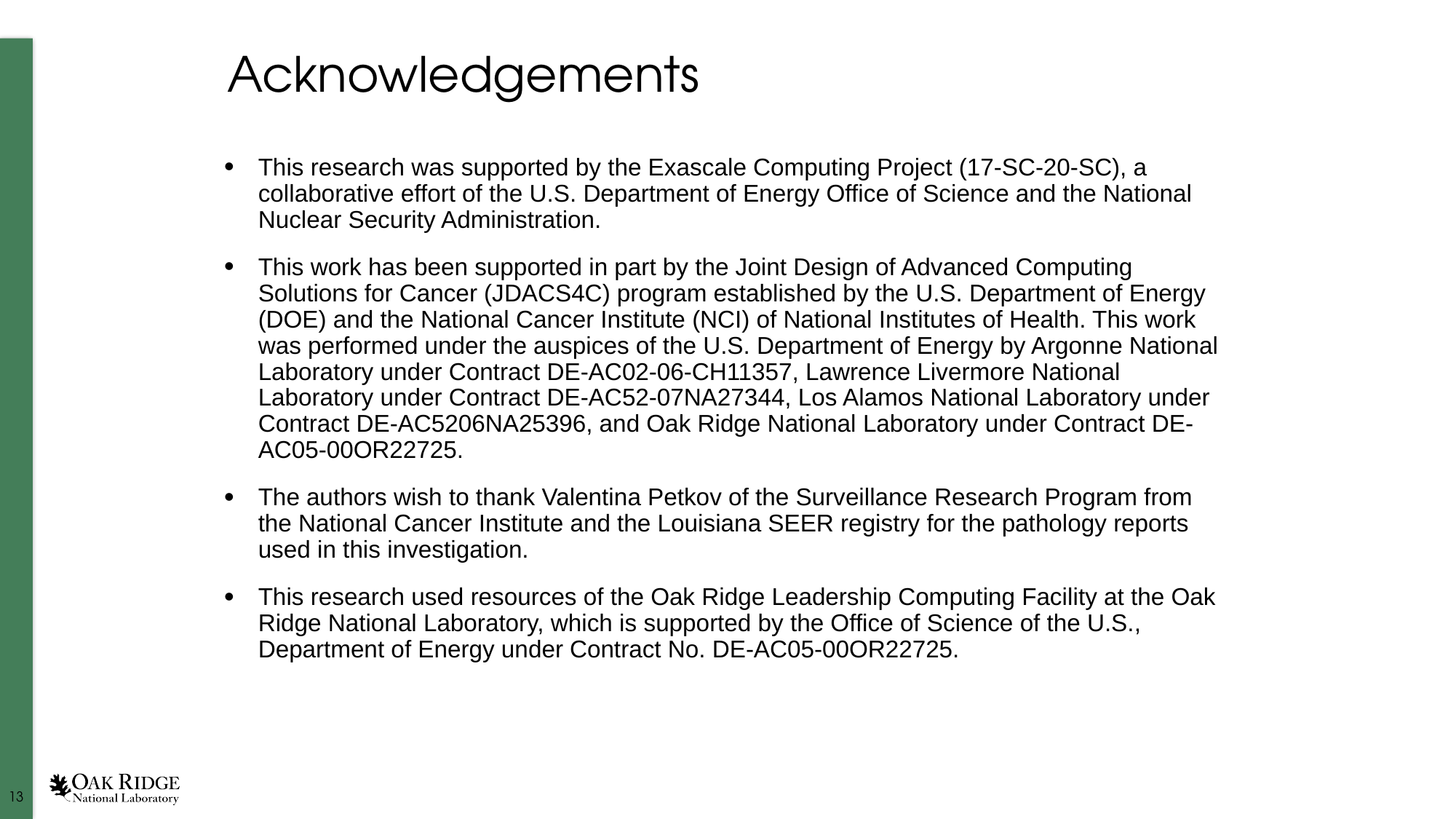

# Acknowledgements
This research was supported by the Exascale Computing Project (17-SC-20-SC), a collaborative effort of the U.S. Department of Energy Office of Science and the National Nuclear Security Administration.
This work has been supported in part by the Joint Design of Advanced Computing Solutions for Cancer (JDACS4C) program established by the U.S. Department of Energy (DOE) and the National Cancer Institute (NCI) of National Institutes of Health. This work was performed under the auspices of the U.S. Department of Energy by Argonne National Laboratory under Contract DE-AC02-06-CH11357, Lawrence Livermore National Laboratory under Contract DE-AC52-07NA27344, Los Alamos National Laboratory under Contract DE-AC5206NA25396, and Oak Ridge National Laboratory under Contract DE-AC05-00OR22725.
The authors wish to thank Valentina Petkov of the Surveillance Research Program from the National Cancer Institute and the Louisiana SEER registry for the pathology reports used in this investigation.
This research used resources of the Oak Ridge Leadership Computing Facility at the Oak Ridge National Laboratory, which is supported by the Office of Science of the U.S., Department of Energy under Contract No. DE-AC05-00OR22725.